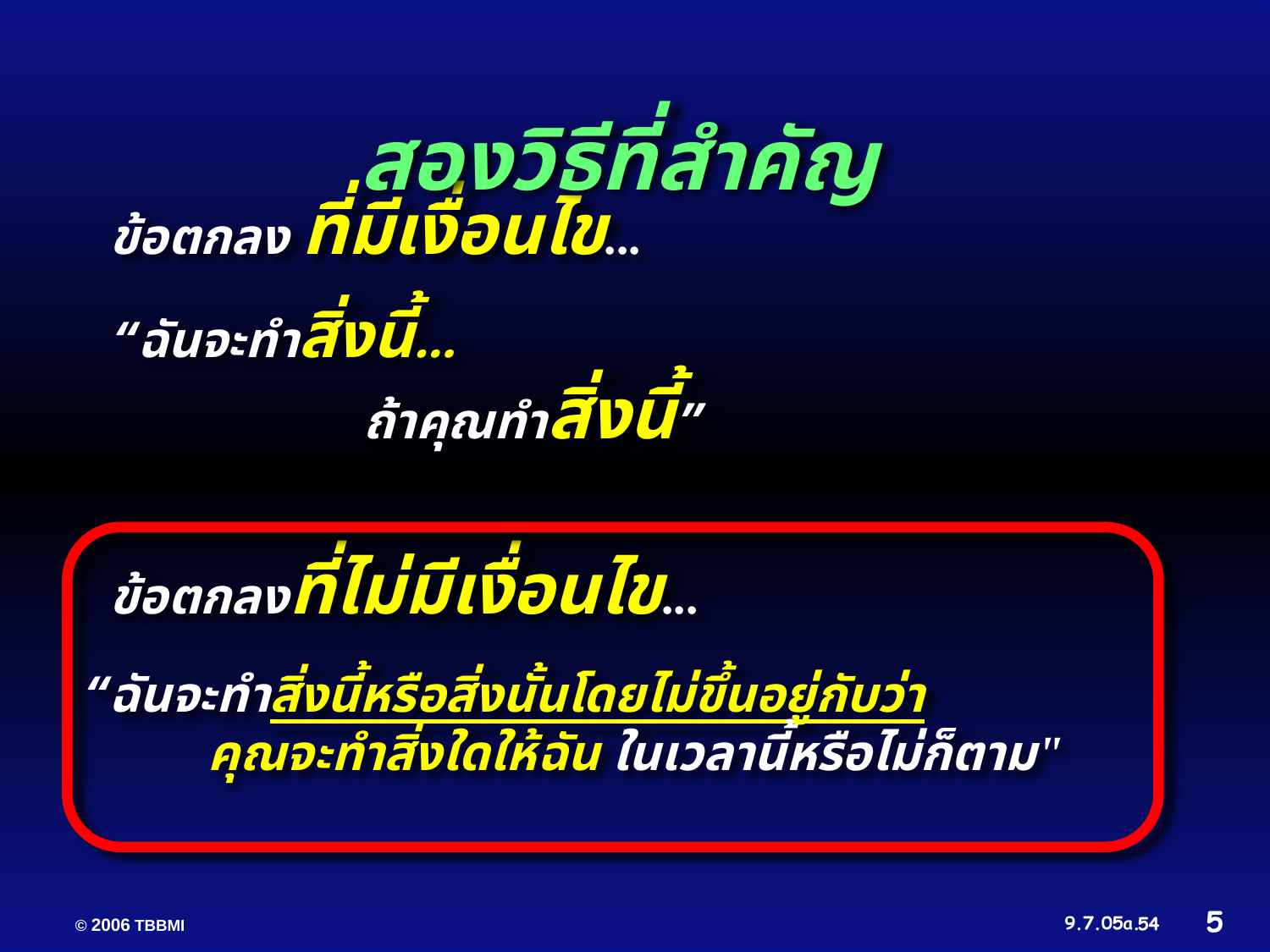

สองวิธีที่สำคัญ

ข้อตกลง ที่มีเงื่อนไข...

“ฉันจะทำสิ่งนี้…
		ถ้าคุณทำสิ่งนี้”

ข้อตกลงที่ไม่มีเงื่อนไข...
“ฉันจะทำสิ่งนี้หรือสิ่งนั้นโดยไม่ขึ้นอยู่กับว่า
        	คุณจะทำสิ่งใดให้ฉัน ในเวลานี้หรือไม่ก็ตาม"
5
54